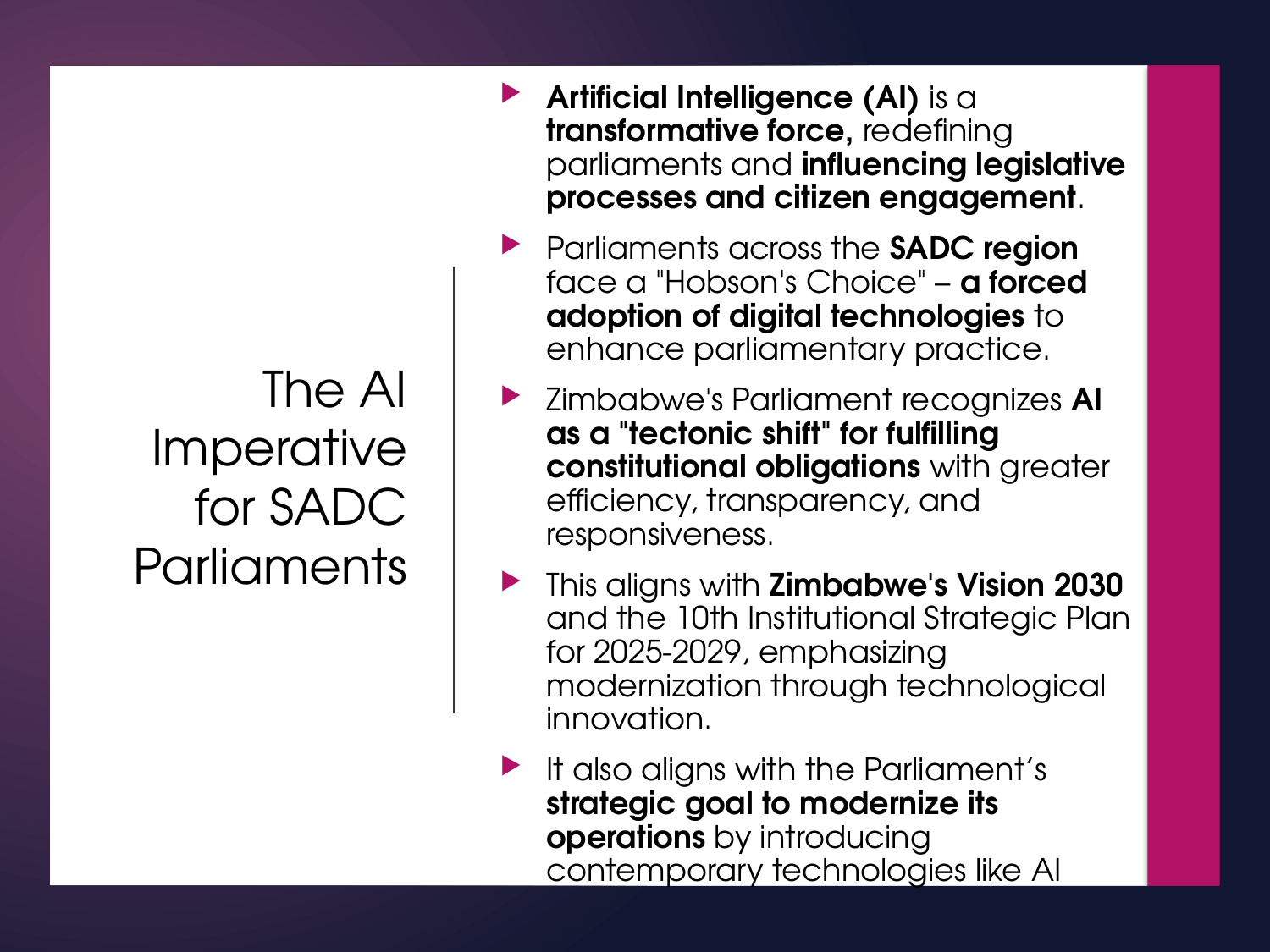

Artificial Intelligence (AI) is a transformative force, redefining parliaments and influencing legislative processes and citizen engagement.
Parliaments across the SADC region face a "Hobson's Choice" – a forced adoption of digital technologies to enhance parliamentary practice.
Zimbabwe's Parliament recognizes AI as a "tectonic shift" for fulfilling constitutional obligations with greater efficiency, transparency, and responsiveness.
This aligns with Zimbabwe's Vision 2030 and the 10th Institutional Strategic Plan for 2025-2029, emphasizing modernization through technological innovation.
It also aligns with the Parliament’s strategic goal to modernize its operations by introducing contemporary technologies like AI
# The AI Imperative for SADC Parliaments